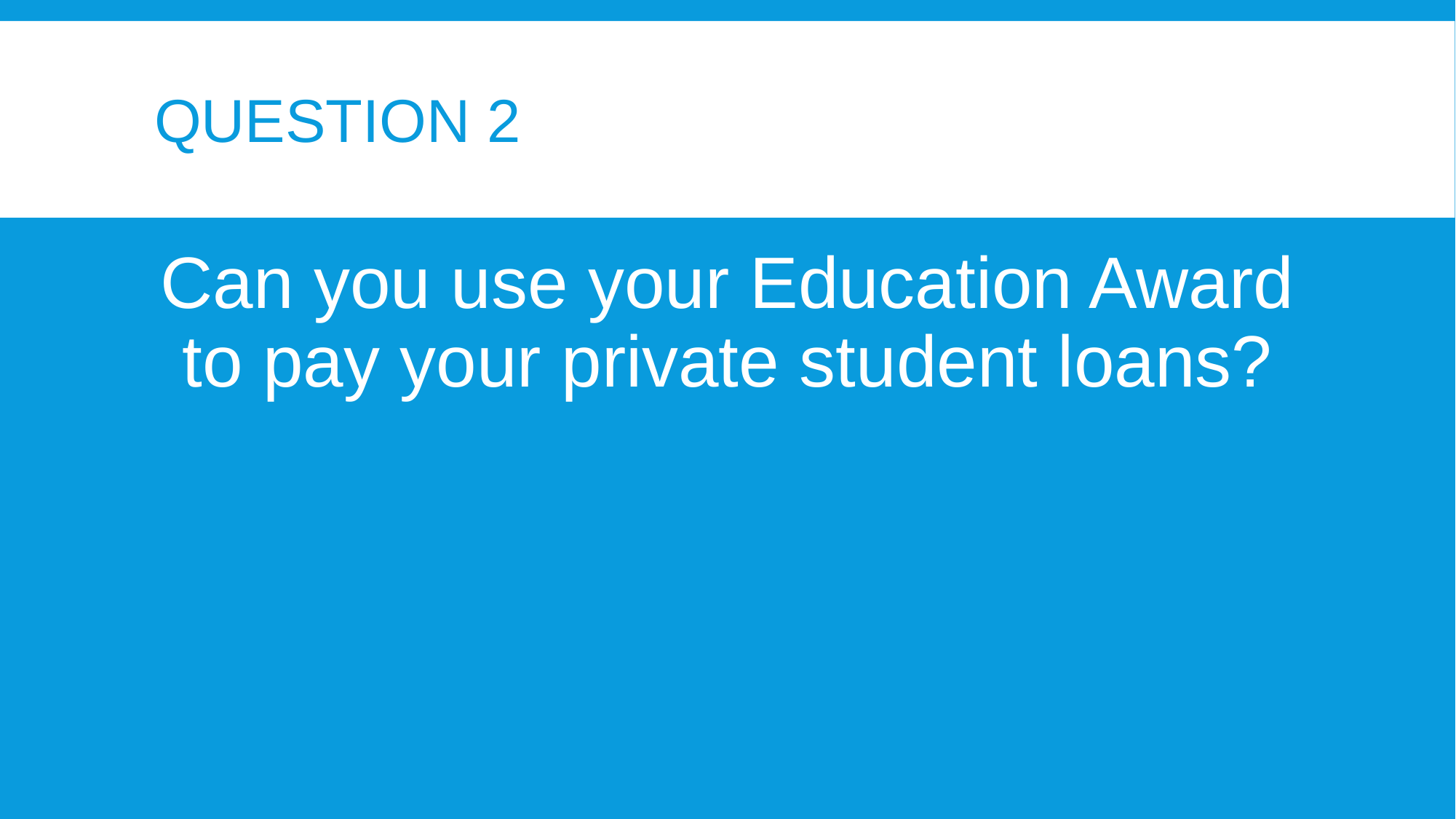

# QUESTION 2
Can you use your Education Award to pay your private student loans?